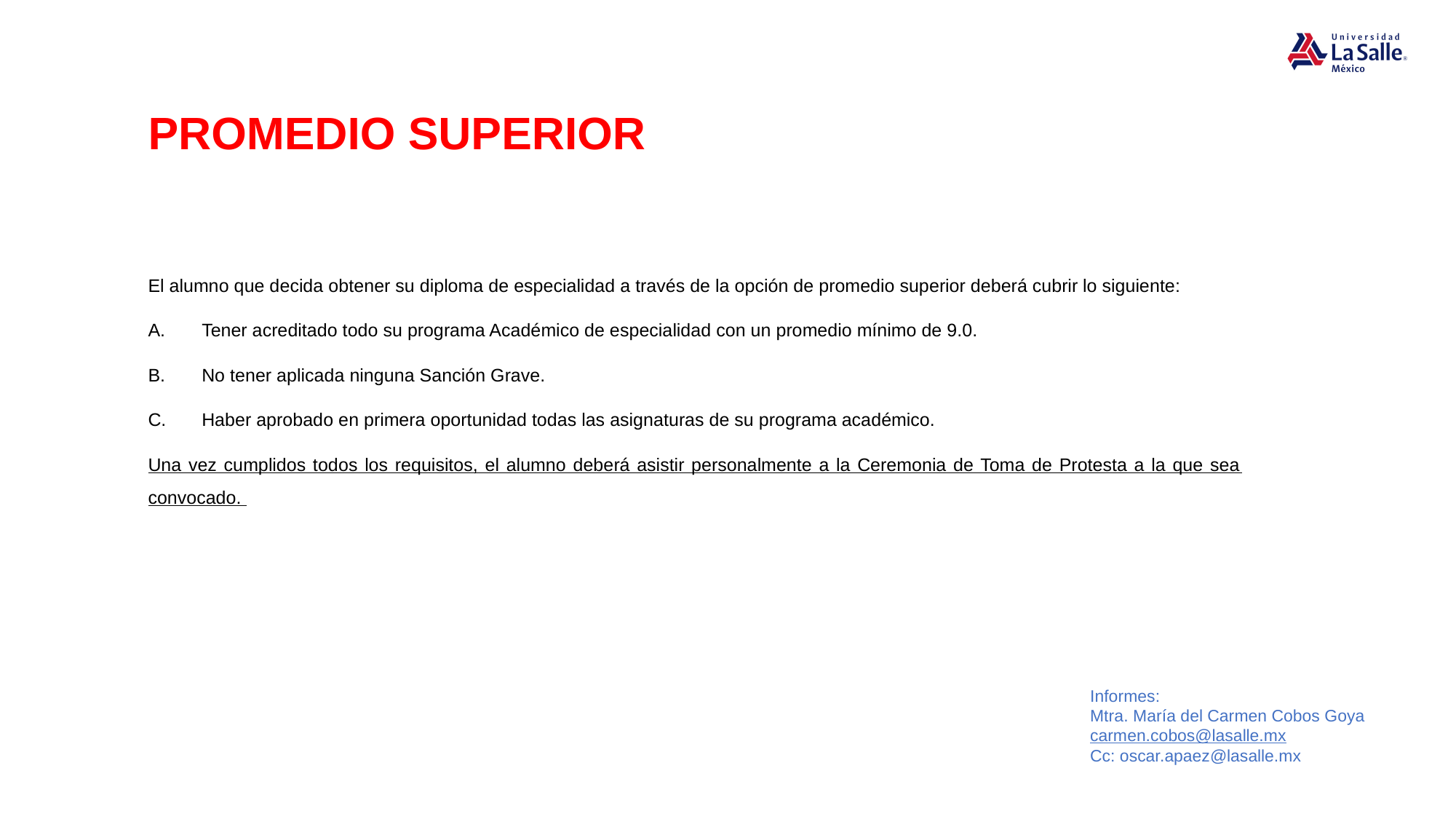

PROMEDIO SUPERIOR
El alumno que decida obtener su diploma de especialidad a través de la opción de promedio superior deberá cubrir lo siguiente:
A.	Tener acreditado todo su programa Académico de especialidad con un promedio mínimo de 9.0.
B.	No tener aplicada ninguna Sanción Grave.
C.	Haber aprobado en primera oportunidad todas las asignaturas de su programa académico.
Una vez cumplidos todos los requisitos, el alumno deberá asistir personalmente a la Ceremonia de Toma de Protesta a la que sea convocado.

Informes:
Mtra. María del Carmen Cobos Goya
carmen.cobos@lasalle.mx
Cc: oscar.apaez@lasalle.mx